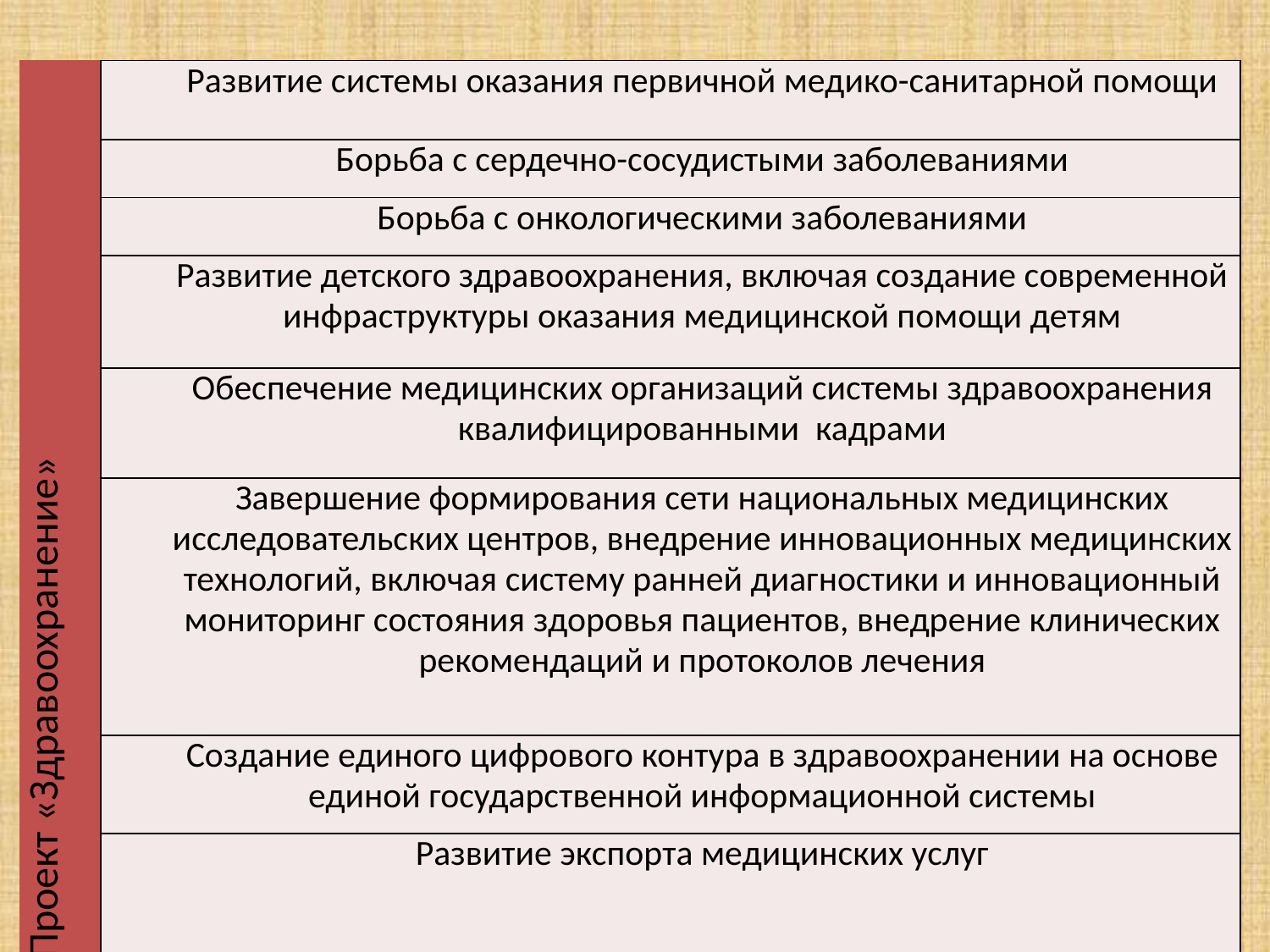

| Национальный Проект «Здравоохранение» | Развитие системы оказания первичной медико-санитарной помощи |
| --- | --- |
|  | Борьба с сердечно-сосудистыми заболеваниями |
|  | Борьба с онкологическими заболеваниями |
|  | Развитие детского здравоохранения, включая создание современной инфраструктуры оказания медицинской помощи детям |
|  | Обеспечение медицинских организаций системы здравоохранения квалифицированными кадрами |
|  | Завершение формирования сети национальных медицинских исследовательских центров, внедрение инновационных медицинских технологий, включая систему ранней диагностики и инновационный мониторинг состояния здоровья пациентов, внедрение клинических рекомендаций и протоколов лечения |
|  | Создание единого цифрового контура в здравоохранении на основе единой государственной информационной системы |
|  | Развитие экспорта медицинских услуг |
26.09.2018